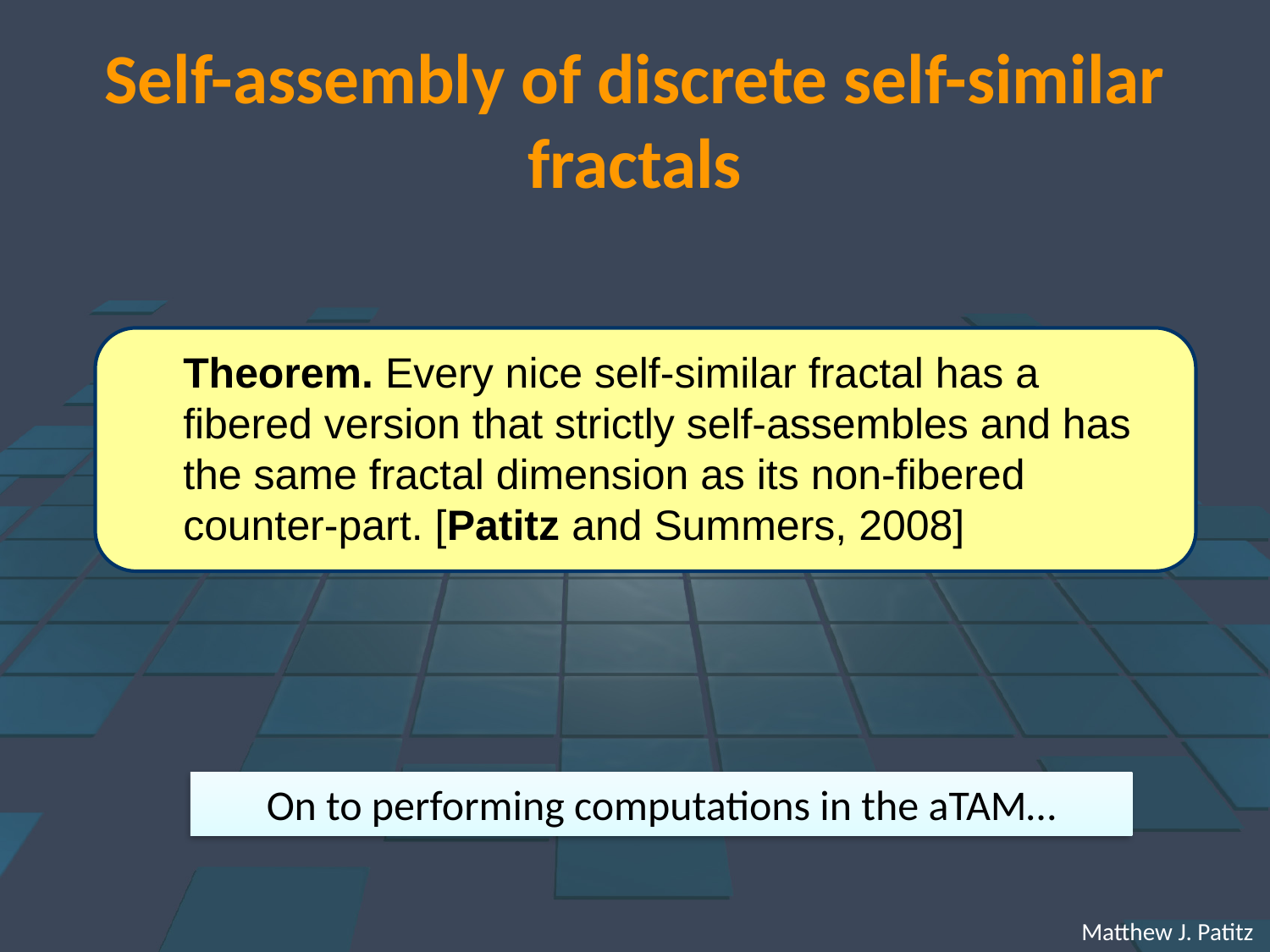

# Self-assembly of discrete self-similar fractals
Theorem. Every nice self-similar fractal has a fibered version that strictly self-assembles and has the same fractal dimension as its non-fibered counter-part. [Patitz and Summers, 2008]
On to performing computations in the aTAM…
       Matthew J. Patitz